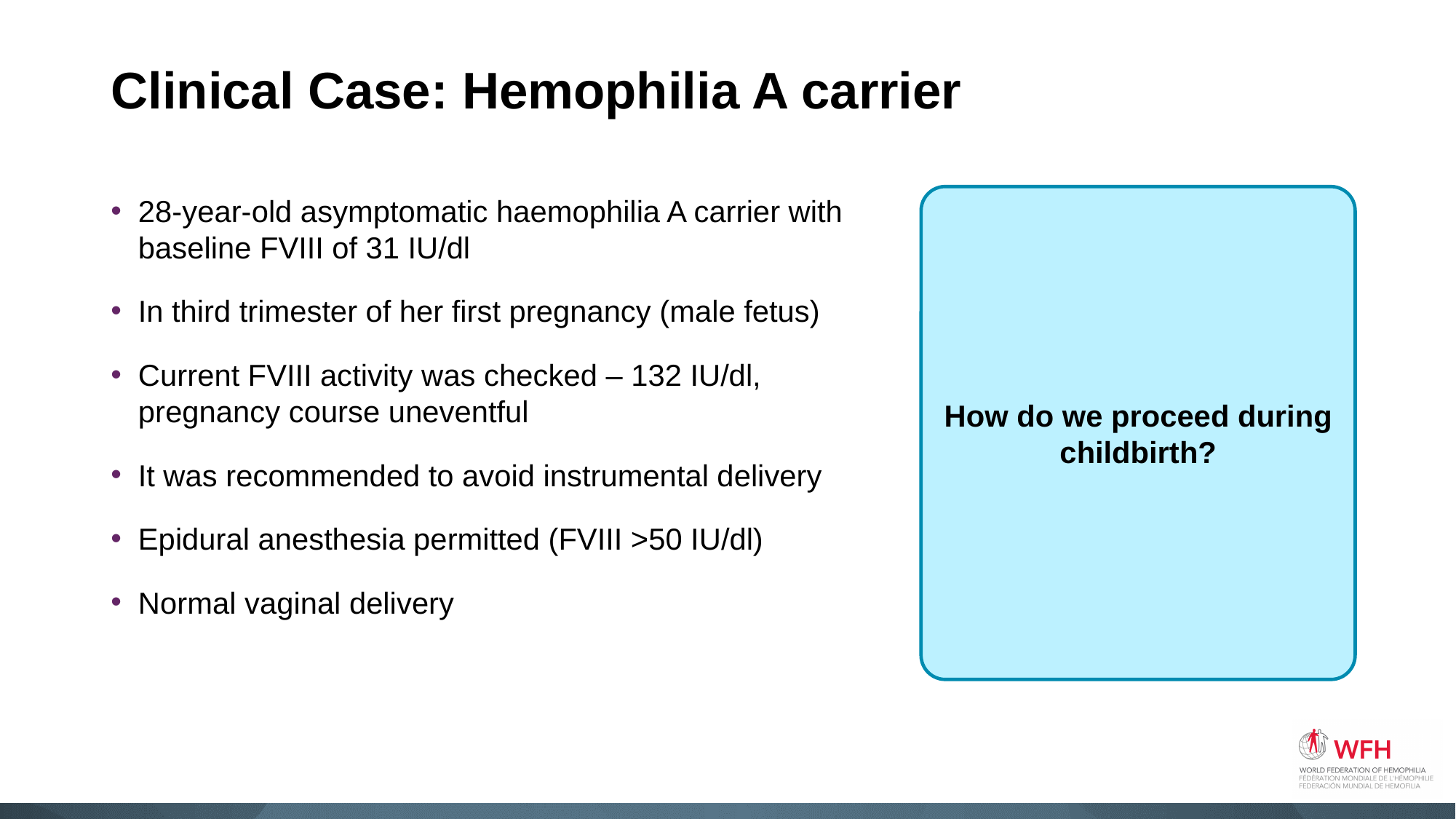

# Clinical Case: Hemophilia A carrier
28-year-old asymptomatic haemophilia A carrier with baseline FVIII of 31 IU/dl
In third trimester of her first pregnancy (male fetus)
Current FVIII activity was checked – 132 IU/dl, pregnancy course uneventful
It was recommended to avoid instrumental delivery
Epidural anesthesia permitted (FVIII >50 IU/dl)
Normal vaginal delivery
How do we proceed during childbirth?